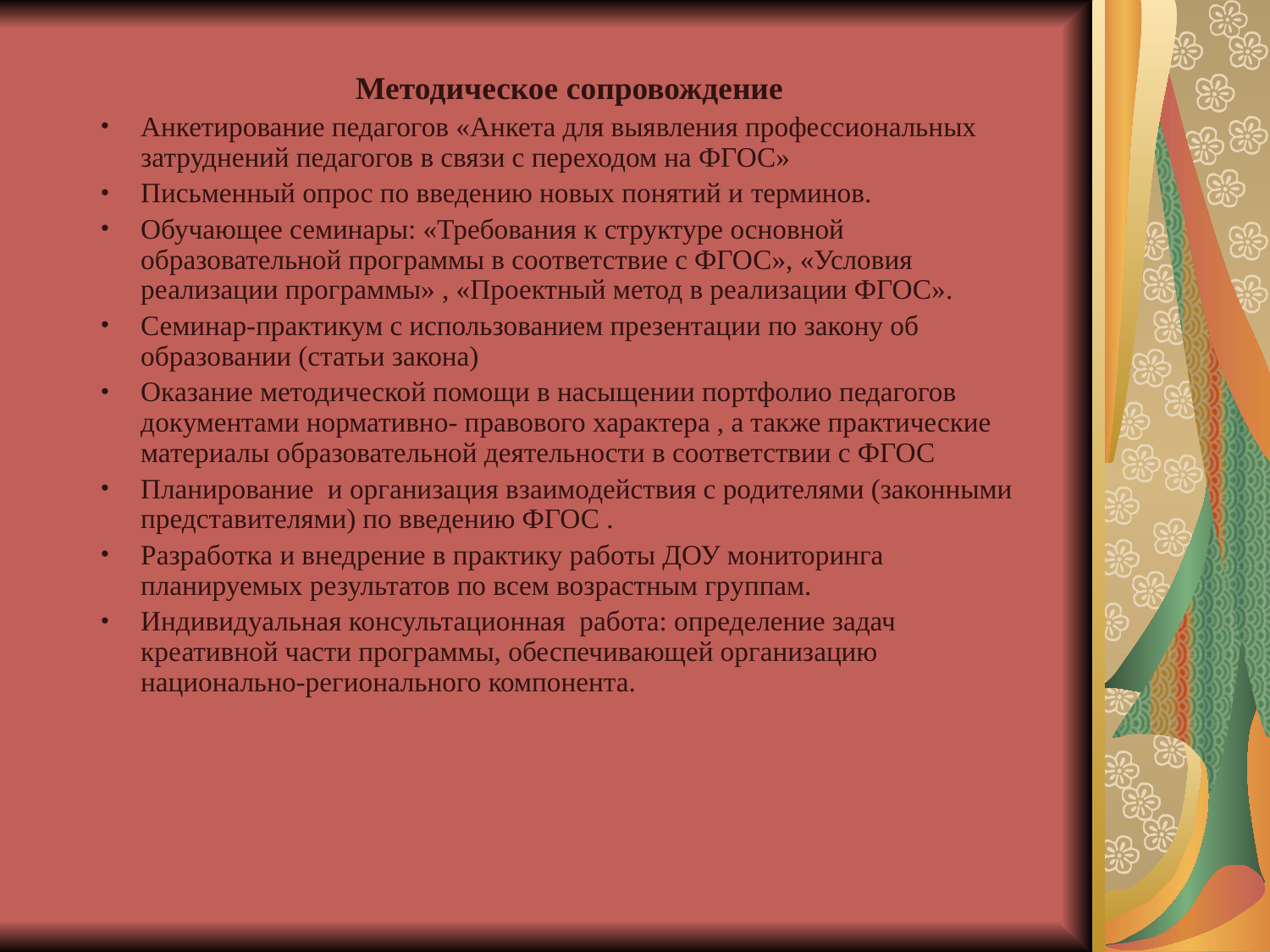

Методическое сопровождение
Анкетирование педагогов «Анкета для выявления профессиональных затруднений педагогов в связи с переходом на ФГОС»
Письменный опрос по введению новых понятий и терминов.
Обучающее семинары: «Требования к структуре основной образовательной программы в соответствие с ФГОС», «Условия реализации программы» , «Проектный метод в реализации ФГОС».
Семинар-практикум с использованием презентации по закону об образовании (статьи закона)
Оказание методической помощи в насыщении портфолио педагогов документами нормативно- правового характера , а также практические материалы образовательной деятельности в соответствии с ФГОС
Планирование  и организация взаимодействия с родителями (законными представителями) по введению ФГОС .
Разработка и внедрение в практику работы ДОУ мониторинга планируемых результатов по всем возрастным группам.
Индивидуальная консультационная  работа: определение задач креативной части программы, обеспечивающей организацию национально-регионального компонента.